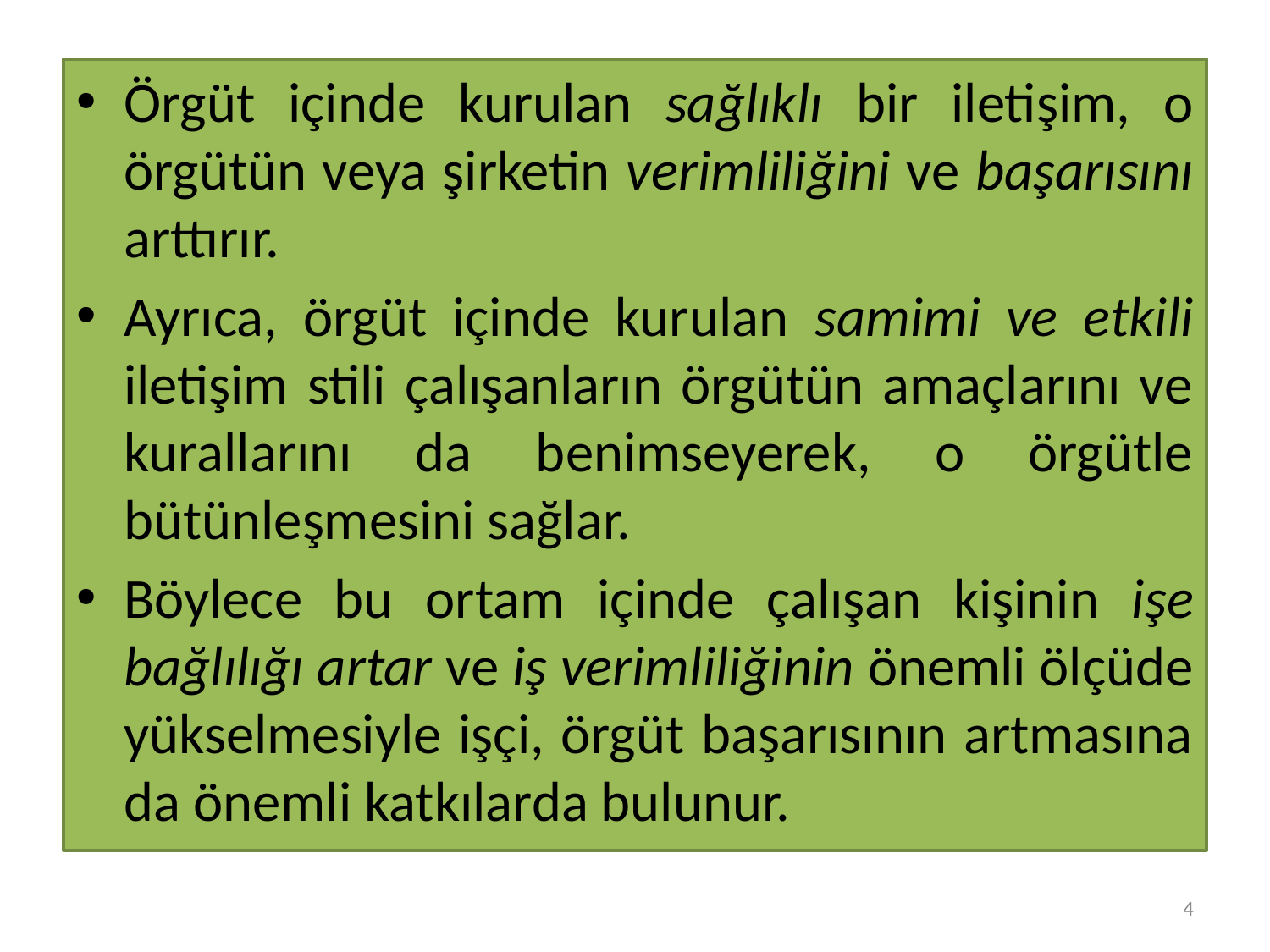

#
Örgüt içinde kurulan sağlıklı bir iletişim, o örgütün veya şirketin verimliliğini ve başarısını arttırır.
Ayrıca, örgüt içinde kurulan samimi ve etkili iletişim stili çalışanların örgütün amaçlarını ve kurallarını da benimseyerek, o örgütle bütünleşmesini sağlar.
Böylece bu ortam içinde çalışan kişinin işe bağlılığı artar ve iş verimliliğinin önemli ölçüde yükselmesiyle işçi, örgüt başarısının artmasına da önemli katkılarda bulunur.
4